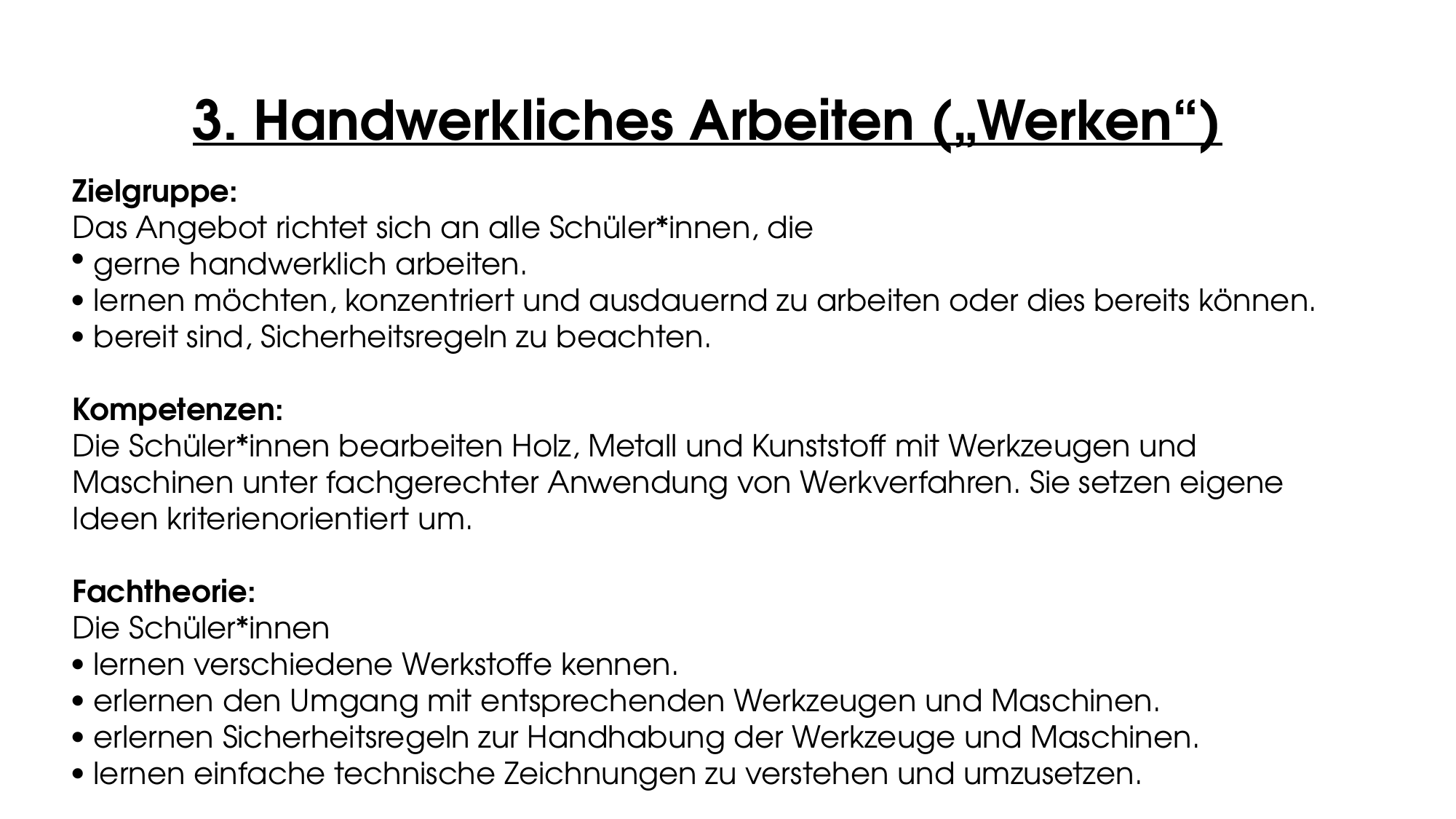

3. Handwerkliches Arbeiten („Werken“)
Zielgruppe:
Das Angebot richtet sich an alle Schüler*innen, die
 gerne handwerklich arbeiten.
• lernen möchten, konzentriert und ausdauernd zu arbeiten oder dies bereits können.
• bereit sind, Sicherheitsregeln zu beachten.

Kompetenzen:
Die Schüler*innen bearbeiten Holz, Metall und Kunststoff mit Werkzeugen und Maschinen unter fachgerechter Anwendung von Werkverfahren. Sie setzen eigene Ideen kriterienorientiert um.

Fachtheorie:
Die Schüler*innen
• lernen verschiedene Werkstoffe kennen.
• erlernen den Umgang mit entsprechenden Werkzeugen und Maschinen.
• erlernen Sicherheitsregeln zur Handhabung der Werkzeuge und Maschinen.
• lernen einfache technische Zeichnungen zu verstehen und umzusetzen.